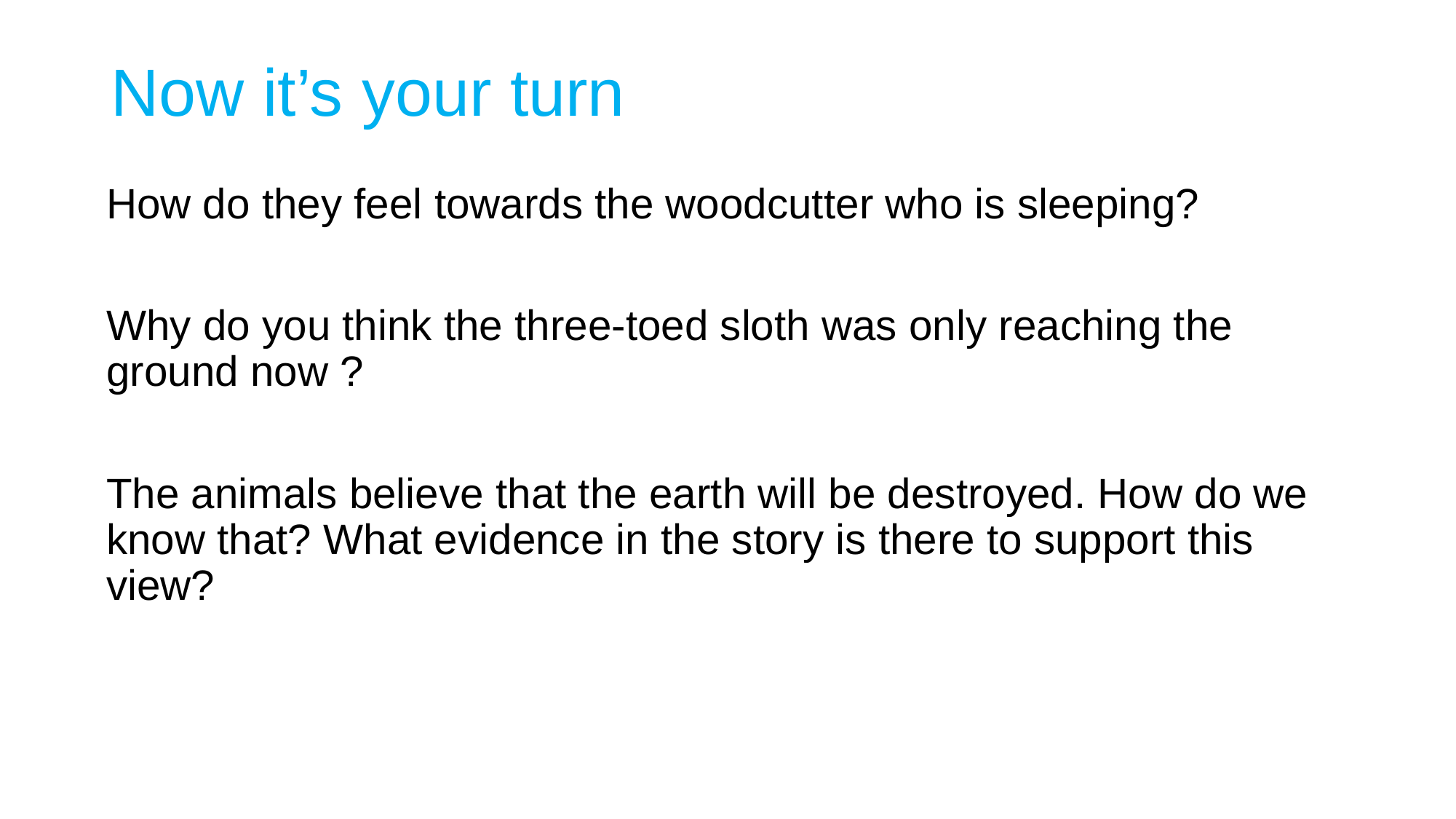

# Now it’s your turn
How do they feel towards the woodcutter who is sleeping?

Why do you think the three-toed sloth was only reaching the ground now ?

The animals believe that the earth will be destroyed. How do we know that? What evidence in the story is there to support this view?